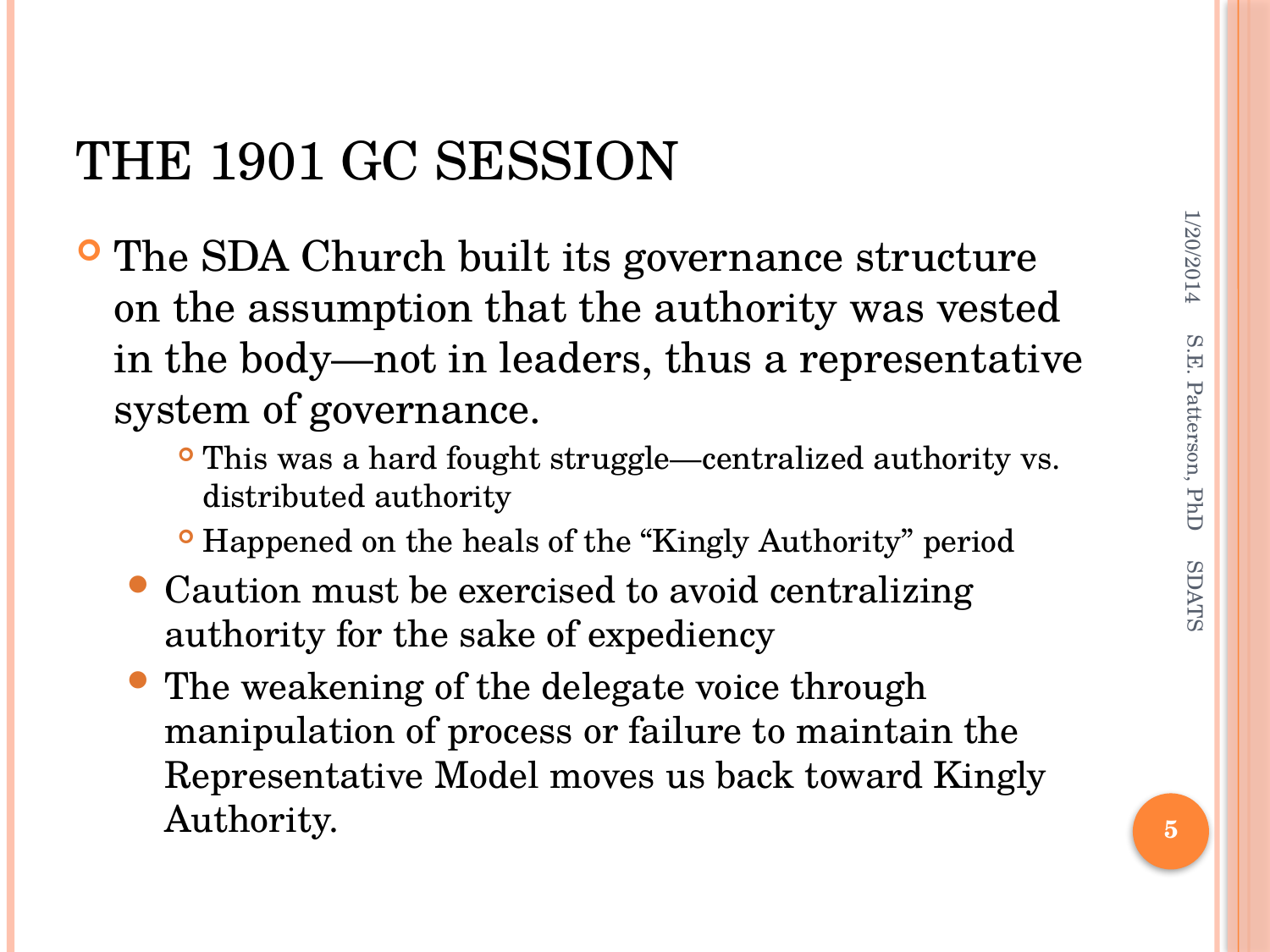

# The 1901 GC Session
1/20/2014
The SDA Church built its governance structure on the assumption that the authority was vested in the body—not in leaders, thus a representative system of governance.
This was a hard fought struggle—centralized authority vs. distributed authority
Happened on the heals of the “Kingly Authority” period
Caution must be exercised to avoid centralizing authority for the sake of expediency
The weakening of the delegate voice through manipulation of process or failure to maintain the Representative Model moves us back toward Kingly Authority.
S.E. Patterson, PhD     SDATS
5